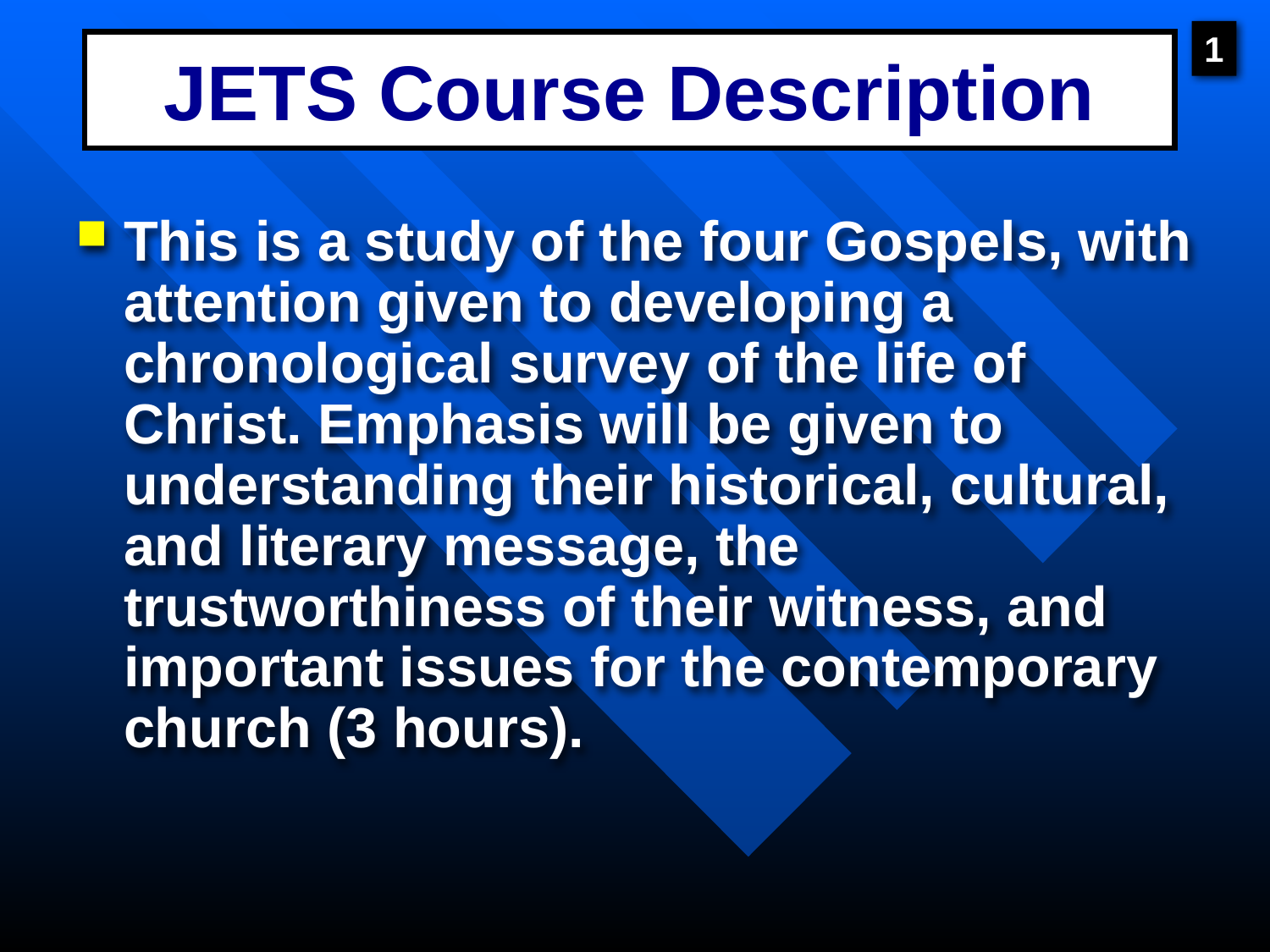

1
# JETS Course Description
This is a study of the four Gospels, with attention given to developing a chronological survey of the life of Christ. Emphasis will be given to understanding their historical, cultural, and literary message, the trustworthiness of their witness, and important issues for the contemporary church (3 hours).